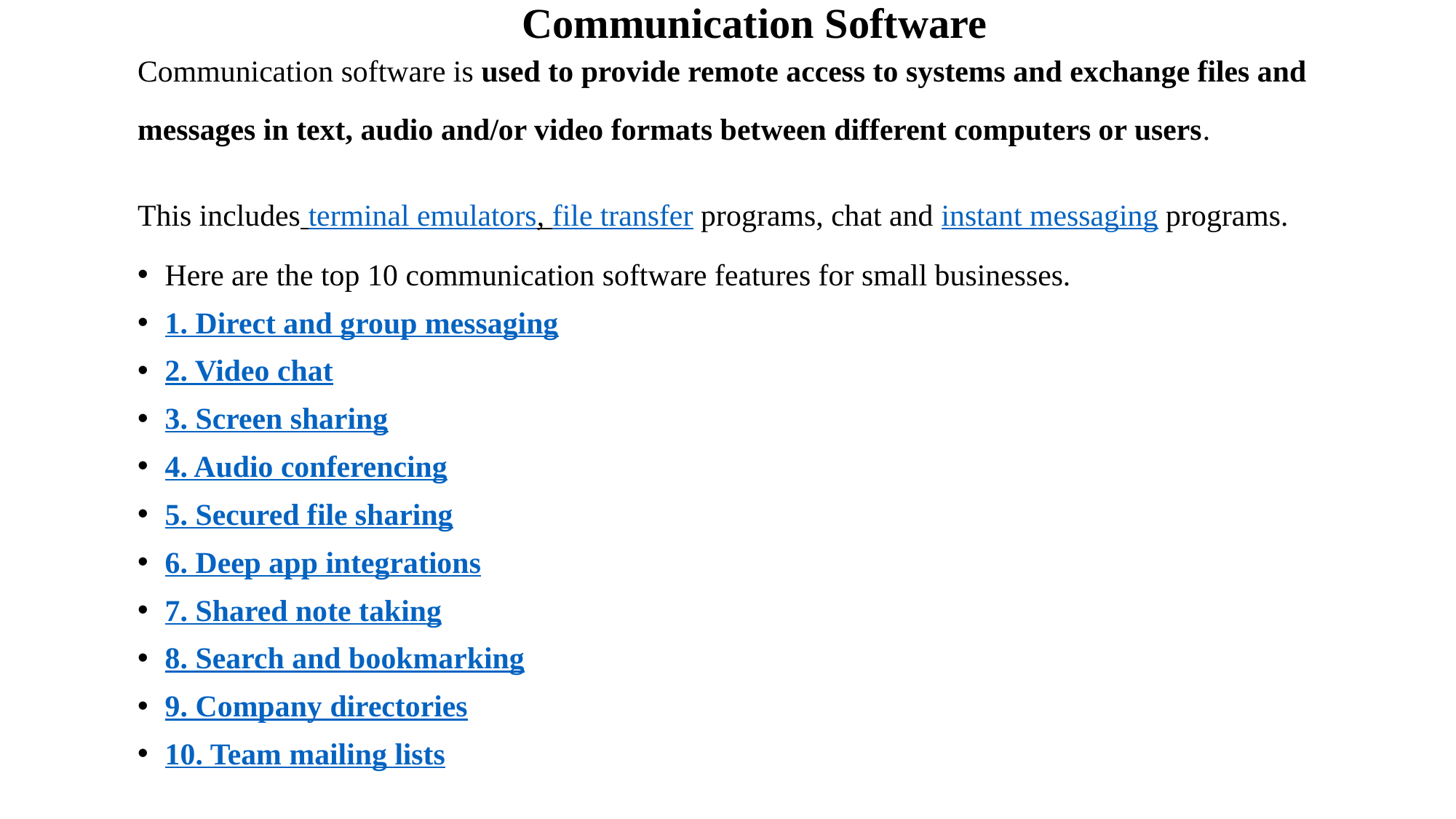

# Communication Software
Communication software is used to provide remote access to systems and exchange files and messages in text, audio and/or video formats between different computers or users.
This includes terminal emulators, file transfer programs, chat and instant messaging programs.
Here are the top 10 communication software features for small businesses.
1. Direct and group messaging
2. Video chat
3. Screen sharing
4. Audio conferencing
5. Secured file sharing
6. Deep app integrations
7. Shared note taking
8. Search and bookmarking
9. Company directories
10. Team mailing lists